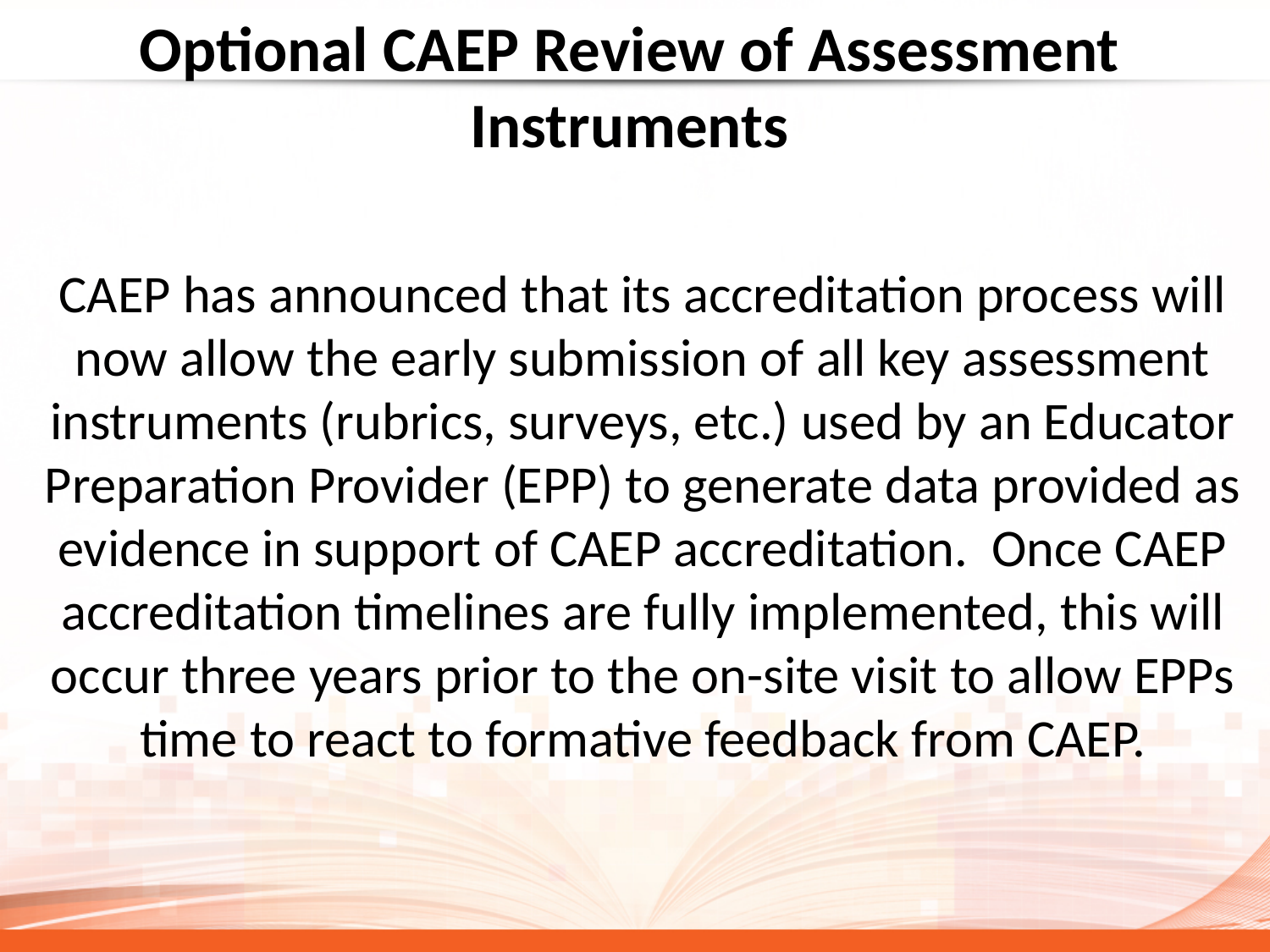

# Optional CAEP Review of Assessment Instruments
CAEP has announced that its accreditation process will now allow the early submission of all key assessment instruments (rubrics, surveys, etc.) used by an Educator Preparation Provider (EPP) to generate data provided as evidence in support of CAEP accreditation.  Once CAEP accreditation timelines are fully implemented, this will occur three years prior to the on-site visit to allow EPPs time to react to formative feedback from CAEP.